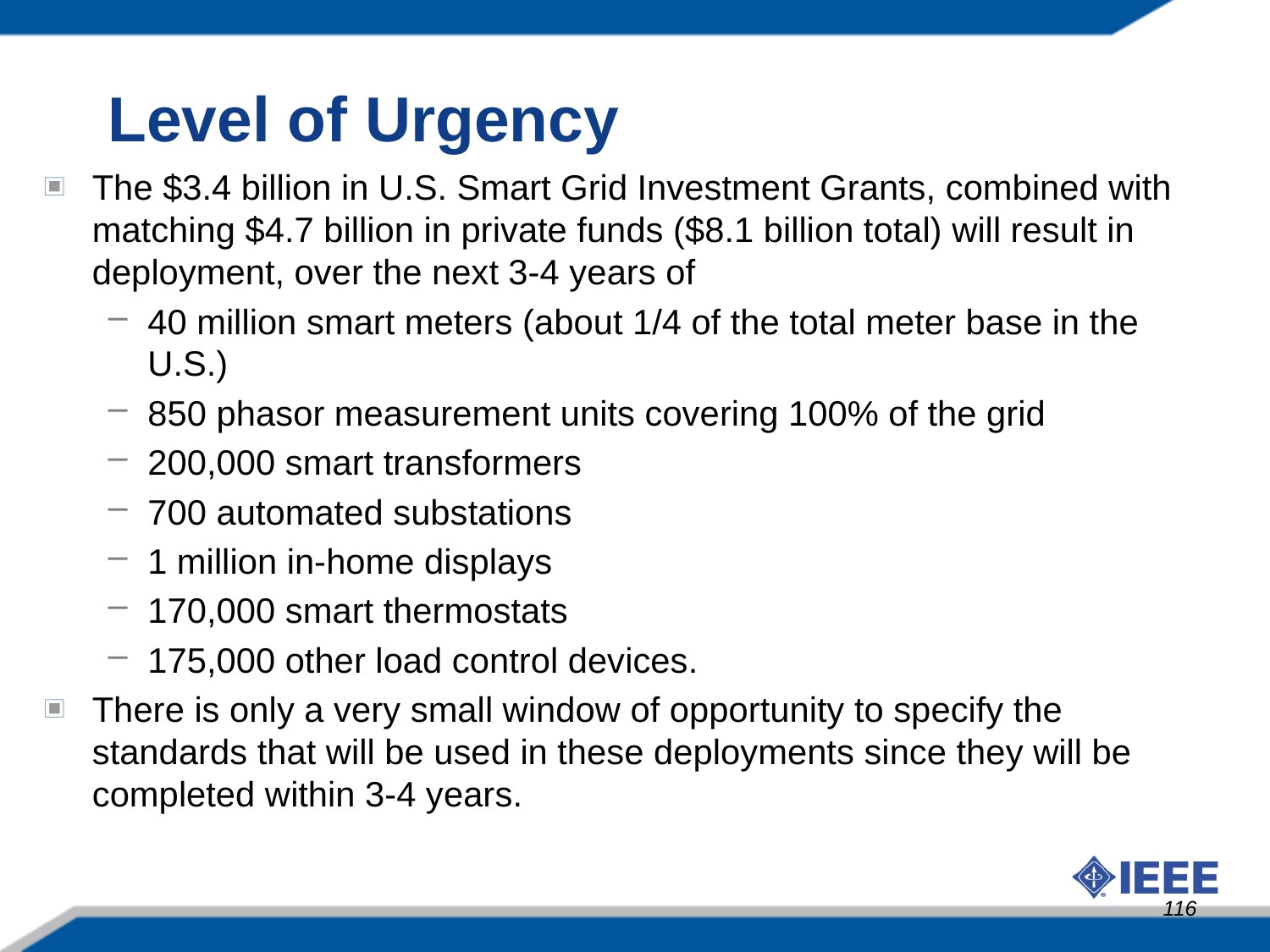

Level of Urgency
The $3.4 billion in U.S. Smart Grid Investment Grants, combined with matching $4.7 billion in private funds ($8.1 billion total) will result in deployment, over the next 3-4 years of
40 million smart meters (about 1/4 of the total meter base in the U.S.)
850 phasor measurement units covering 100% of the grid
200,000 smart transformers
700 automated substations
1 million in-home displays
170,000 smart thermostats
175,000 other load control devices.
There is only a very small window of opportunity to specify the standards that will be used in these deployments since they will be completed within 3-4 years.
116